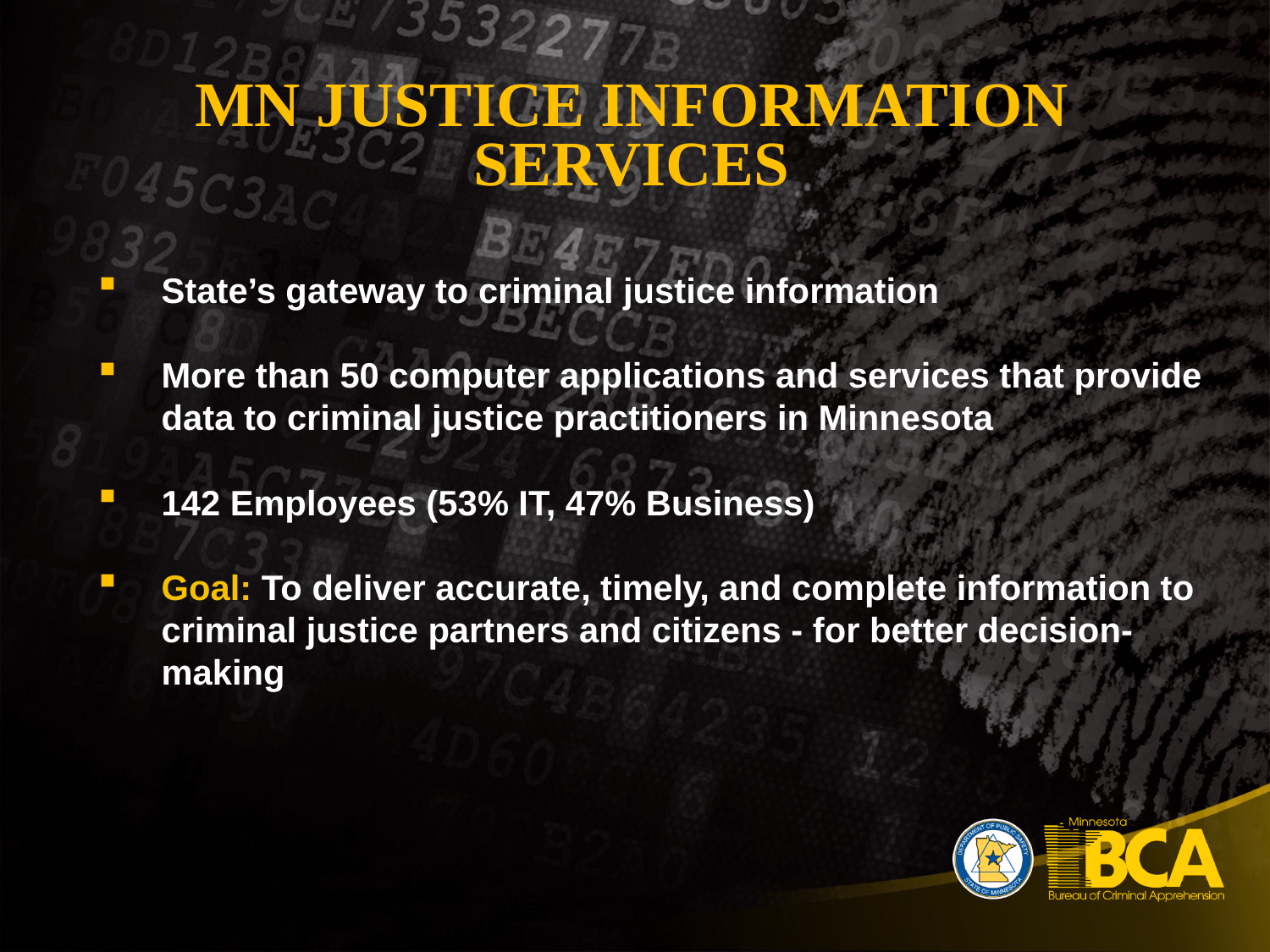

# MN Justice Information Services
State’s gateway to criminal justice information

More than 50 computer applications and services that provide data to criminal justice practitioners in Minnesota

142 Employees (53% IT, 47% Business)

Goal: To deliver accurate, timely, and complete information to criminal justice partners and citizens - for better decision-making